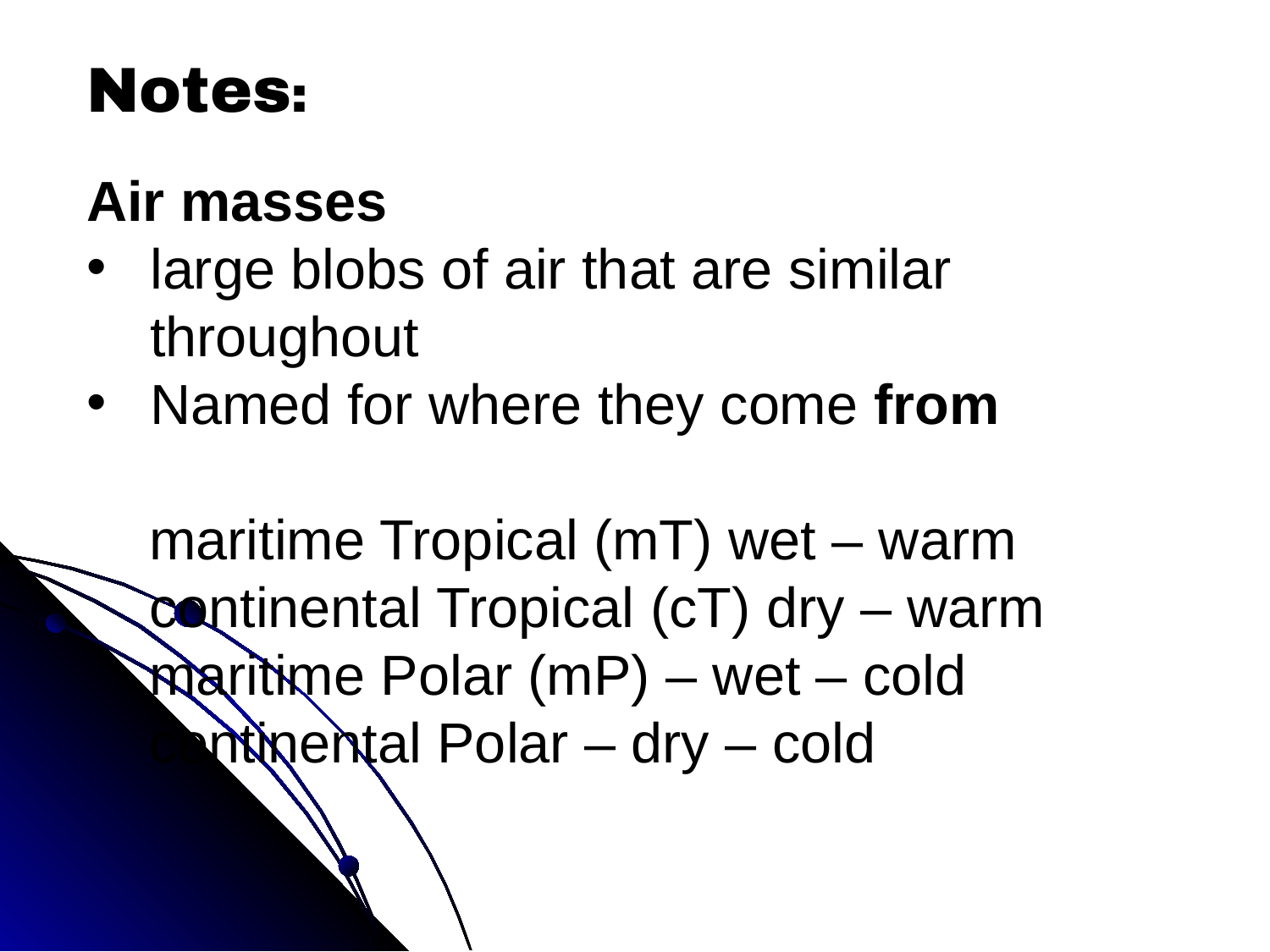

Notes:
Air masses
large blobs of air that are similar throughout
Named for where they come from

    maritime Tropical (mT) wet – warm
    continental Tropical (cT) dry – warm
    maritime Polar (mP) – wet – cold
    continental Polar – dry – cold